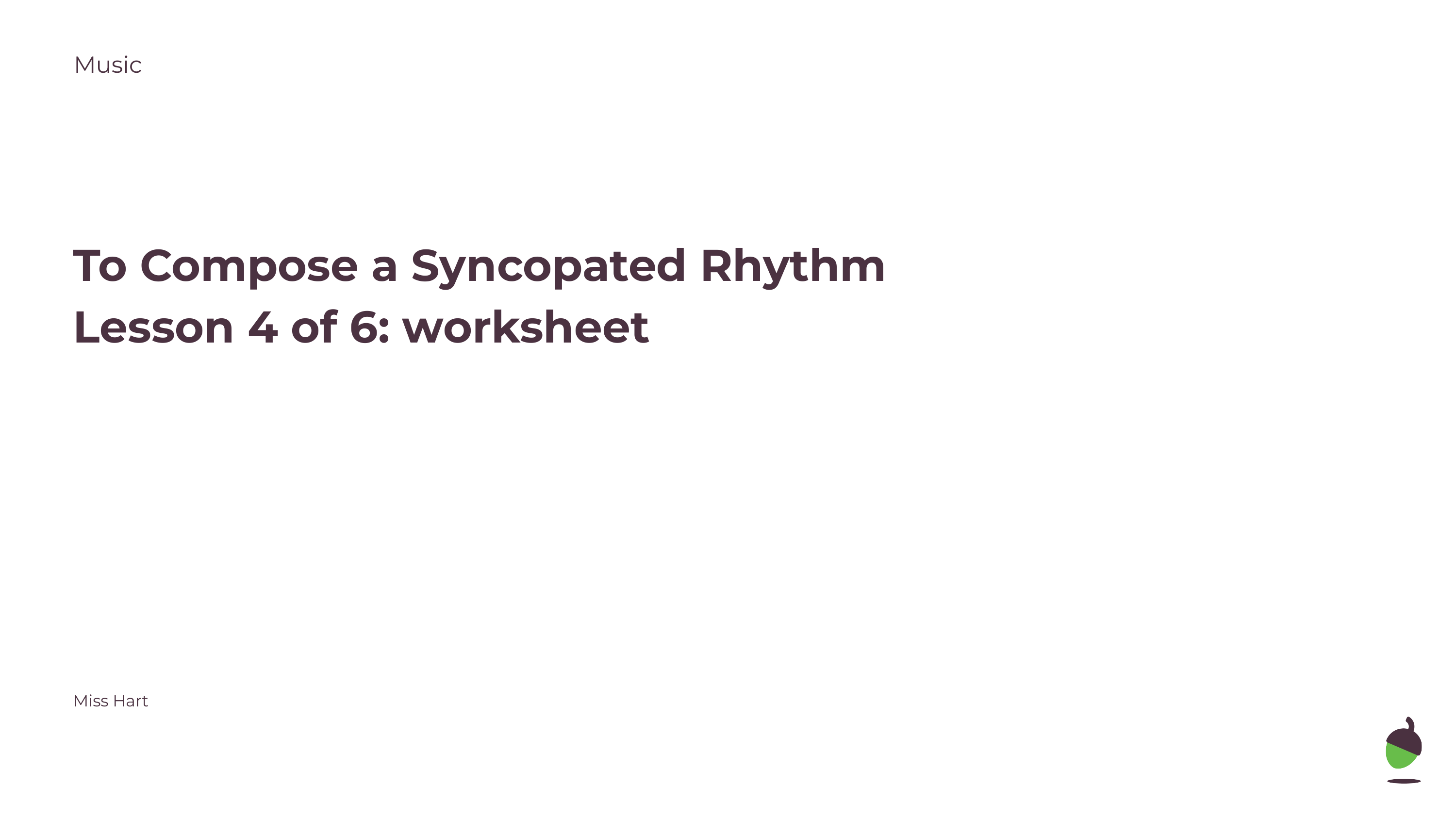

Music
To Compose a Syncopated Rhythm
Lesson 4 of 6: worksheet
Miss Hart